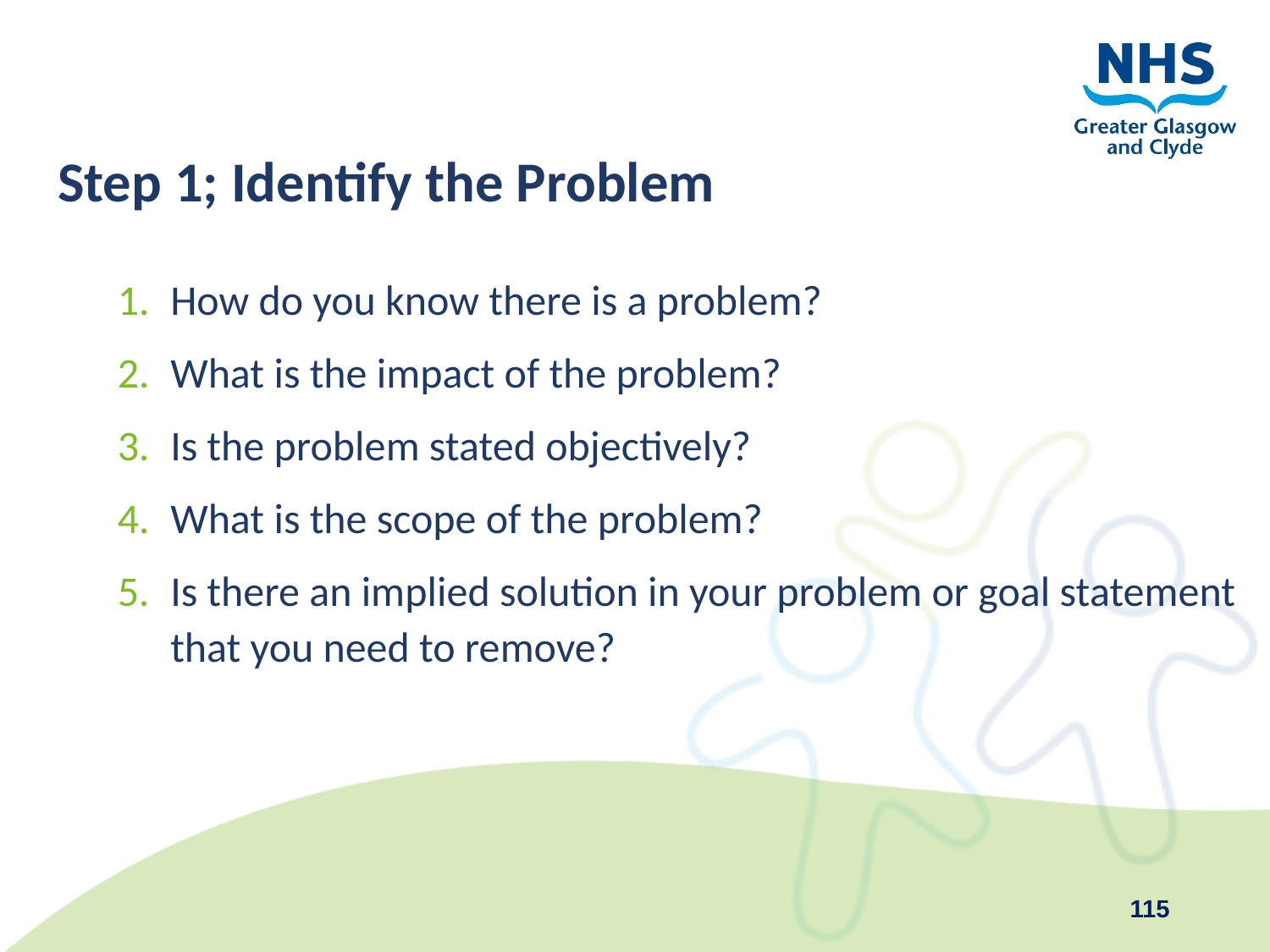

Step 1; Identify the Problem
How do you know there is a problem?
What is the impact of the problem?
Is the problem stated objectively?
What is the scope of the problem?
Is there an implied solution in your problem or goal statement that you need to remove?

115